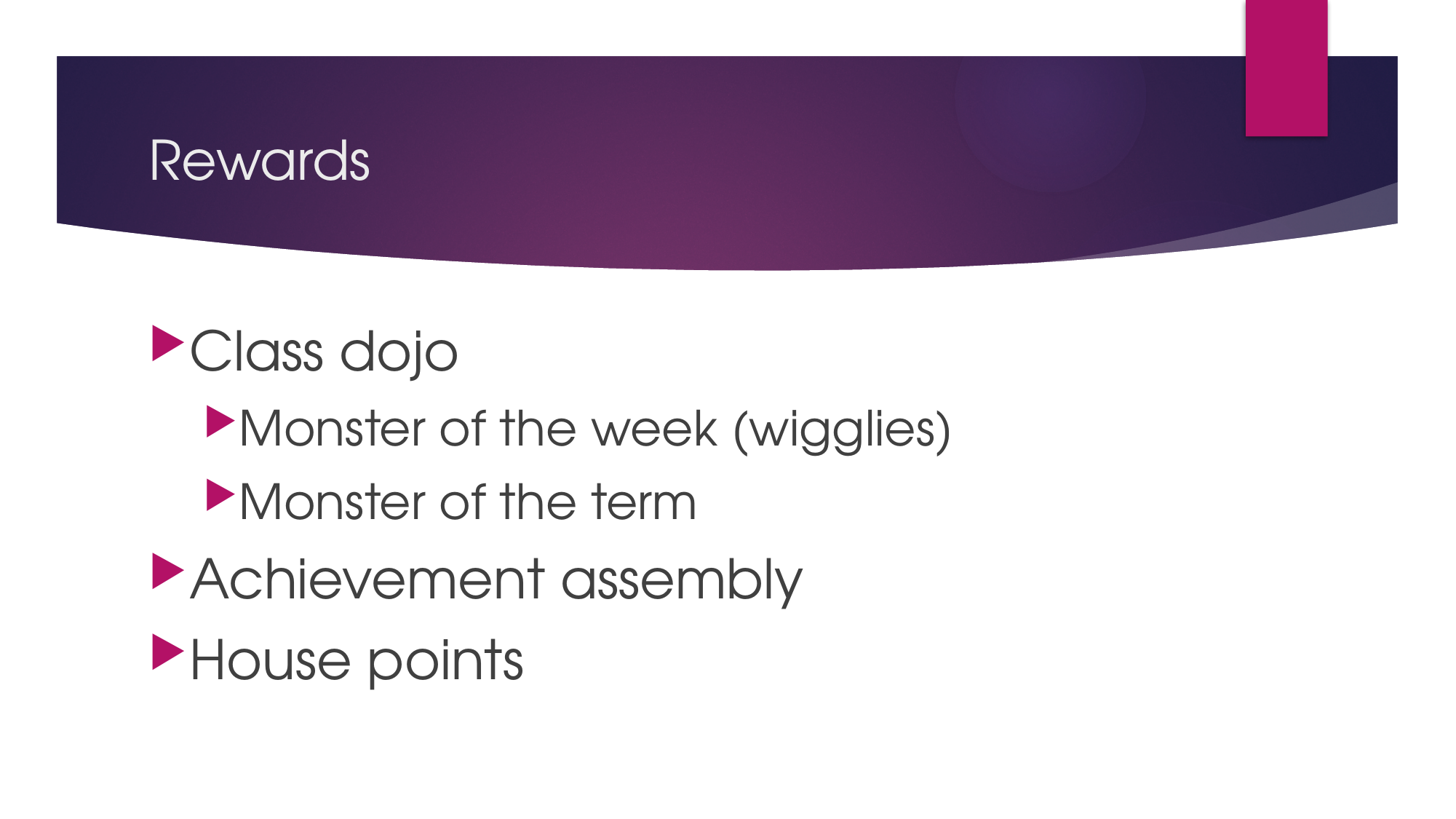

# Rewards
Class dojo
Monster of the week (wigglies)
Monster of the term
Achievement assembly
House points